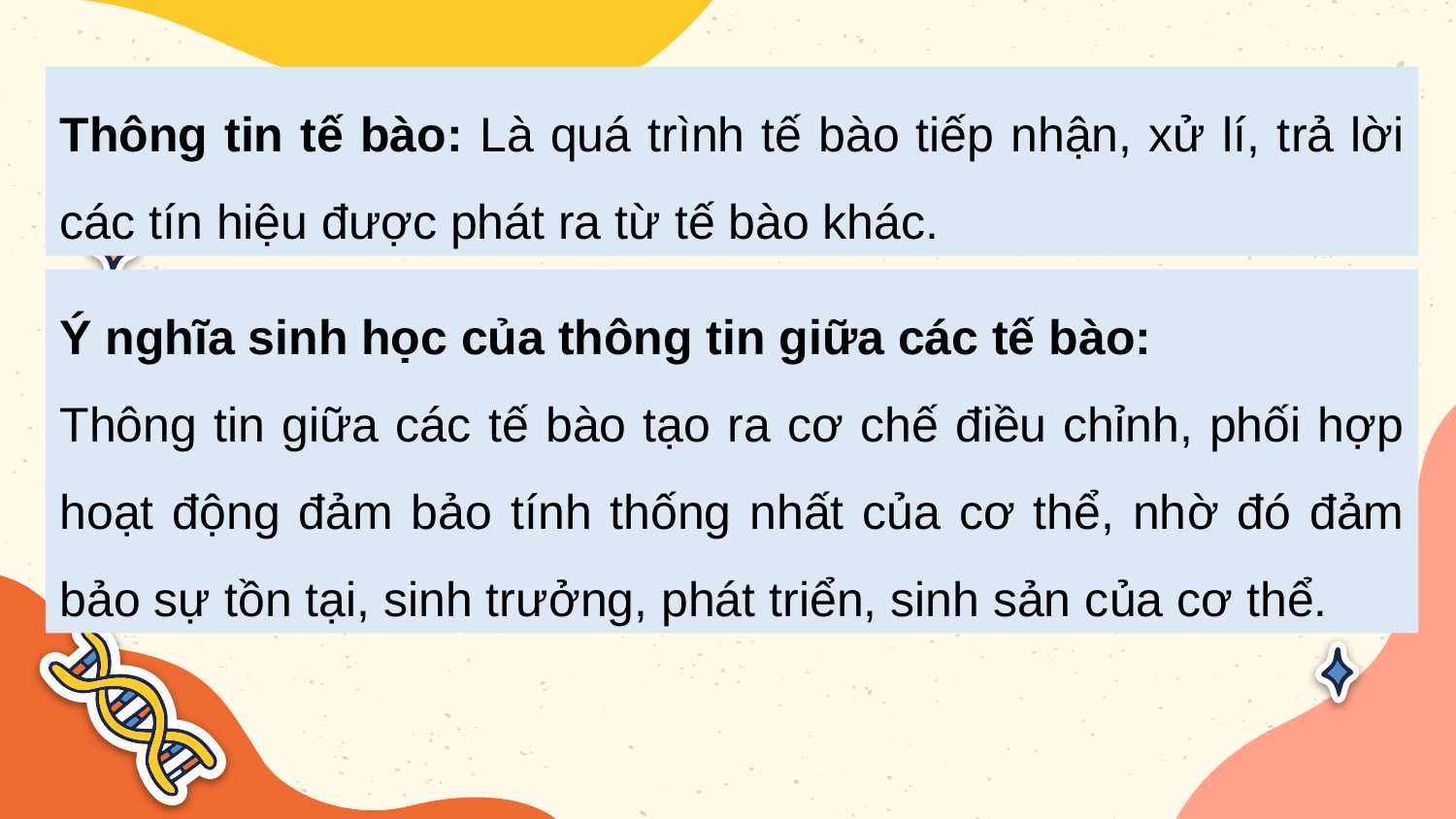

Thông tin tế bào: Là quá trình tế bào tiếp nhận, xử lí, trả lời các tín hiệu được phát ra từ tế bào khác.
Ý nghĩa sinh học của thông tin giữa các tế bào:
Thông tin giữa các tế bào tạo ra cơ chế điều chỉnh, phối hợp hoạt động đảm bảo tính thống nhất của cơ thể, nhờ đó đảm bảo sự tồn tại, sinh trưởng, phát triển, sinh sản của cơ thể.